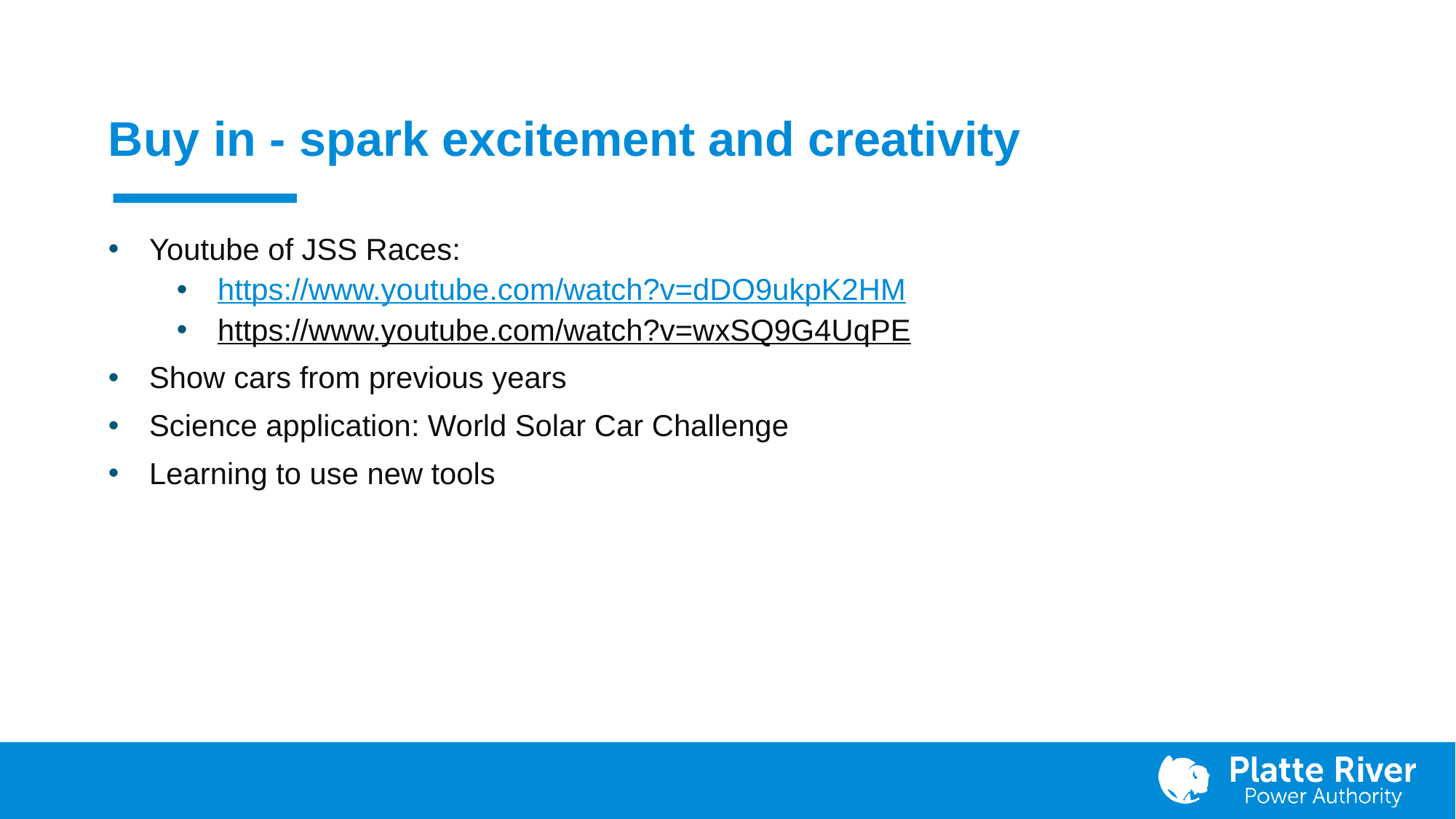

# Buy in - spark excitement and creativity
Youtube of JSS Races:
https://www.youtube.com/watch?v=dDO9ukpK2HM
https://www.youtube.com/watch?v=wxSQ9G4UqPE
Show cars from previous years
Science application: World Solar Car Challenge
Learning to use new tools